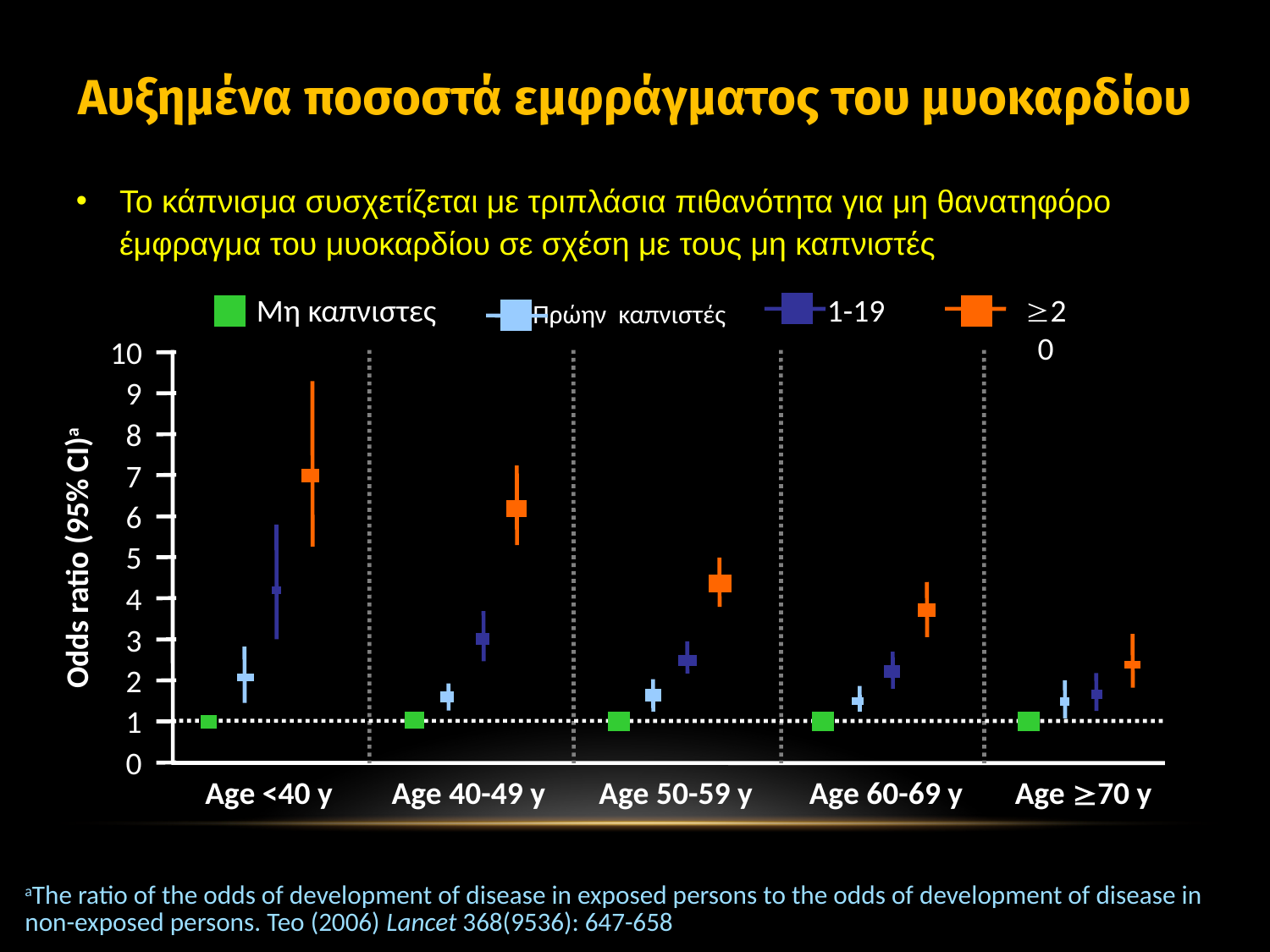

Αυξημένα ποσοστά εμφράγματος του μυοκαρδίου
Το κάπνισμα συσχετίζεται με τριπλάσια πιθανότητα για μη θανατηφόρο έμφραγμα του μυοκαρδίου σε σχέση με τους μη καπνιστές.
Μη καπνιστες

1-19

≥20

Πρώην  καπνιστές

10
9
8
7
6
5
4
3
2
1
0

Odds ratio (95% CI)a

Age <40 y
Age 40-49 y
Age 50-59 y
Age 60-69 y
Age ≥70 y

aThe ratio of the odds of development of disease in exposed persons to the odds of development of disease in non-exposed persons. Teo (2006) Lancet 368(9536): 647-658